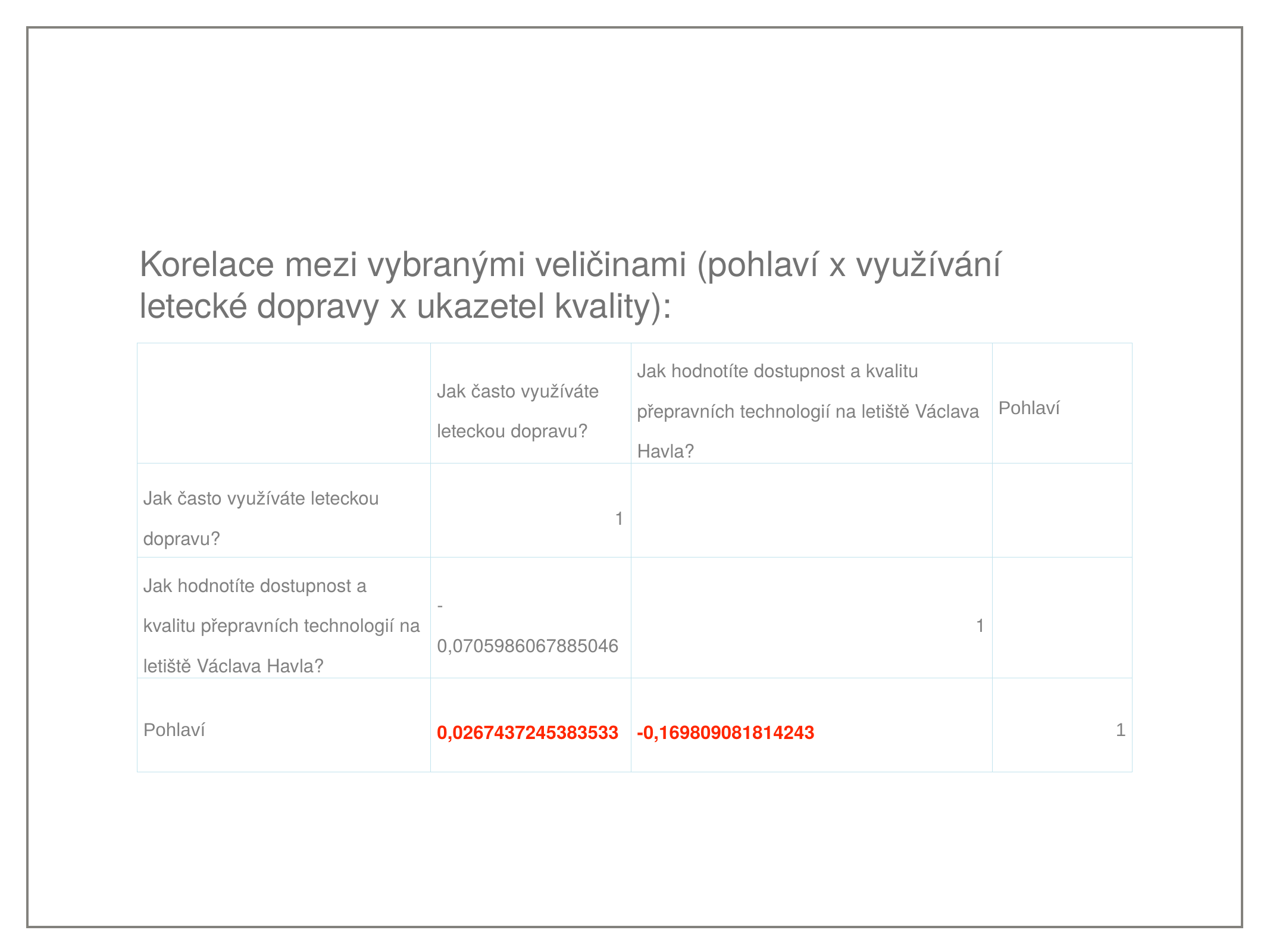

Korelace mezi vybranými veličinami (pohlaví x využívání letecké dopravy x ukazetel kvality):
|  | Jak často využíváte leteckou dopravu? | Jak hodnotíte dostupnost a kvalitu přepravních technologií na letiště Václava Havla? | Pohlaví |
| --- | --- | --- | --- |
| Jak často využíváte leteckou dopravu? | 1 |  |  |
| Jak hodnotíte dostupnost a kvalitu přepravních technologií na letiště Václava Havla? | -0,0705986067885046 | 1 |  |
| Pohlaví | 0,0267437245383533 | -0,169809081814243 | 1 |